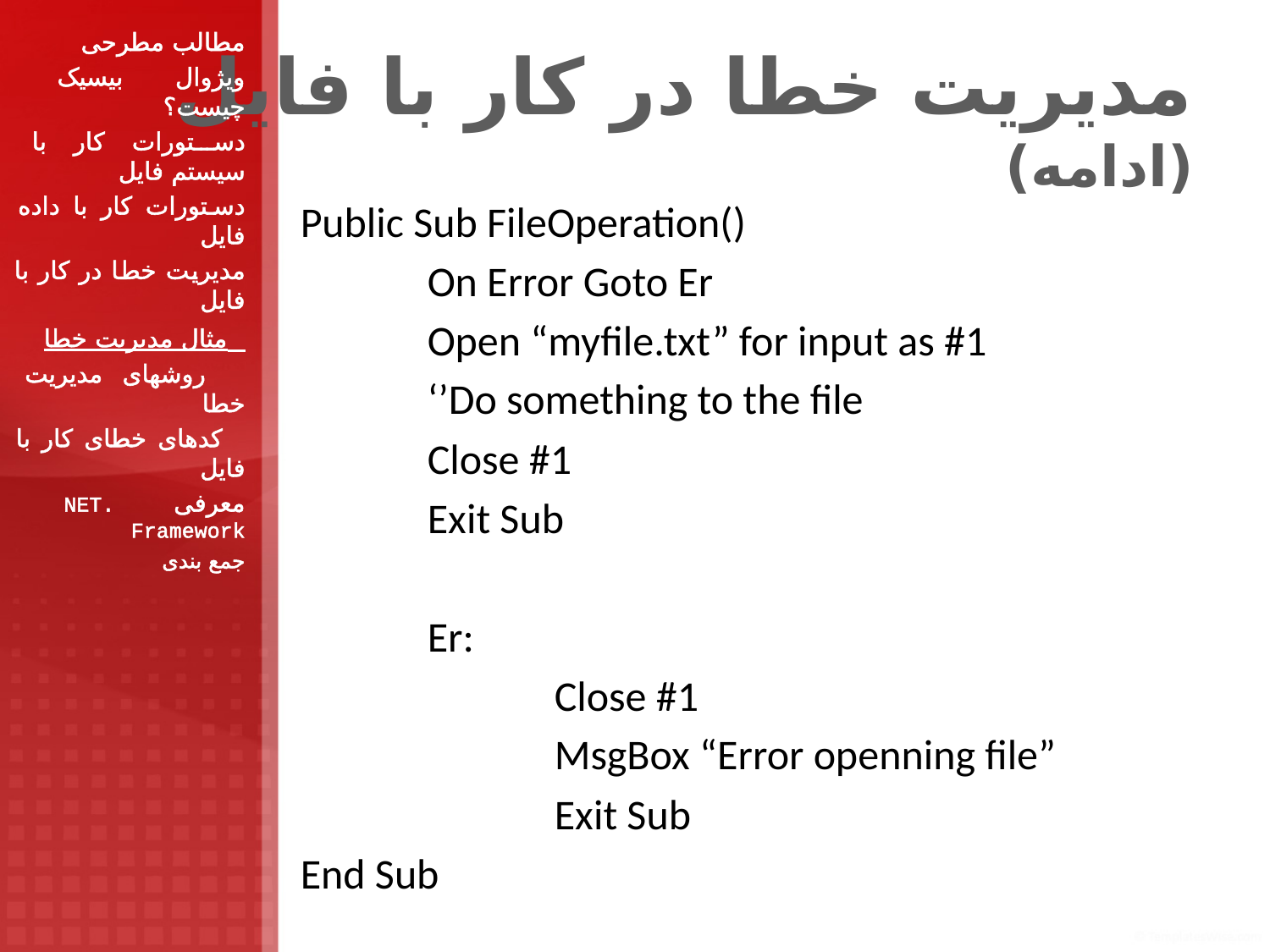

مطالب مطرحی
ویژوال بیسیک چیست؟
دستورات کار با سیستم فایل
دستورات کار با داده فایل
مدیریت خطا در کار با فایل
  مثال مدیریت خطا
  روشهای مدیریت خطا
  کدهای خطای کار با فایل
معرفی .NET Framework
جمع بندی

# مدیریت خطا در کار با فایل (ادامه)
Public Sub FileOperation()
	On Error Goto Er
	Open “myfile.txt” for input as #1
	‘’Do something to the file
	Close #1
	Exit Sub

	Er:
		Close #1
		MsgBox “Error openning file”
		Exit Sub
End Sub